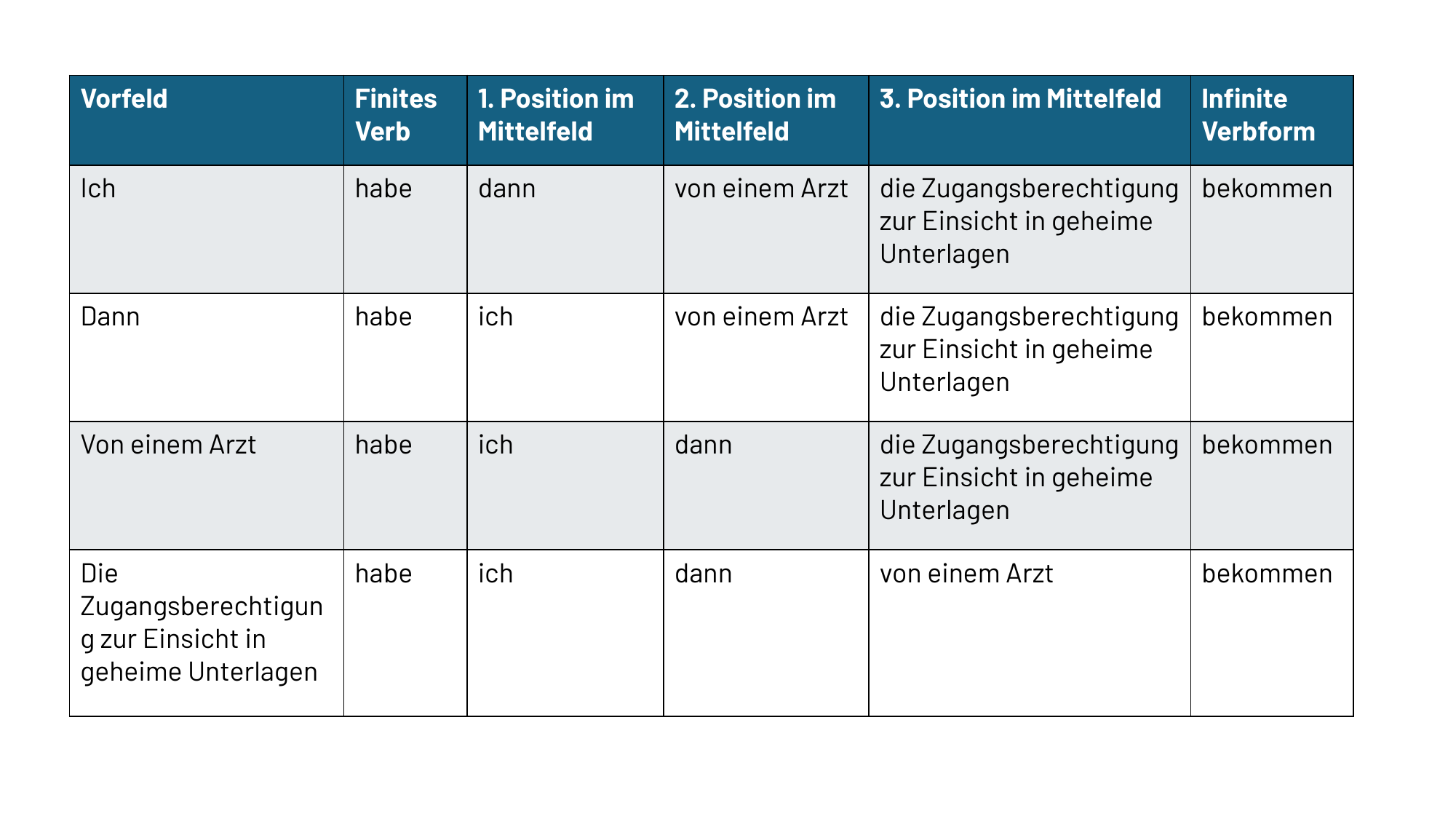

| Vorfeld | Finites Verb | 1. Position im Mittelfeld | 2. Position im Mittelfeld | 3. Position im Mittelfeld | Infinite Verbform |
| --- | --- | --- | --- | --- | --- |
| Ich | habe | dann | von einem Arzt | die Zugangsberechtigung zur Einsicht in geheime Unterlagen | bekommen |
| Dann | habe | ich | von einem Arzt | die Zugangsberechtigung zur Einsicht in geheime Unterlagen | bekommen |
| Von einem Arzt | habe | ich | dann | die Zugangsberechtigung zur Einsicht in geheime Unterlagen | bekommen |
| Die Zugangsberechtigung zur Einsicht in geheime Unterlagen | habe | ich | dann | von einem Arzt | bekommen |
#